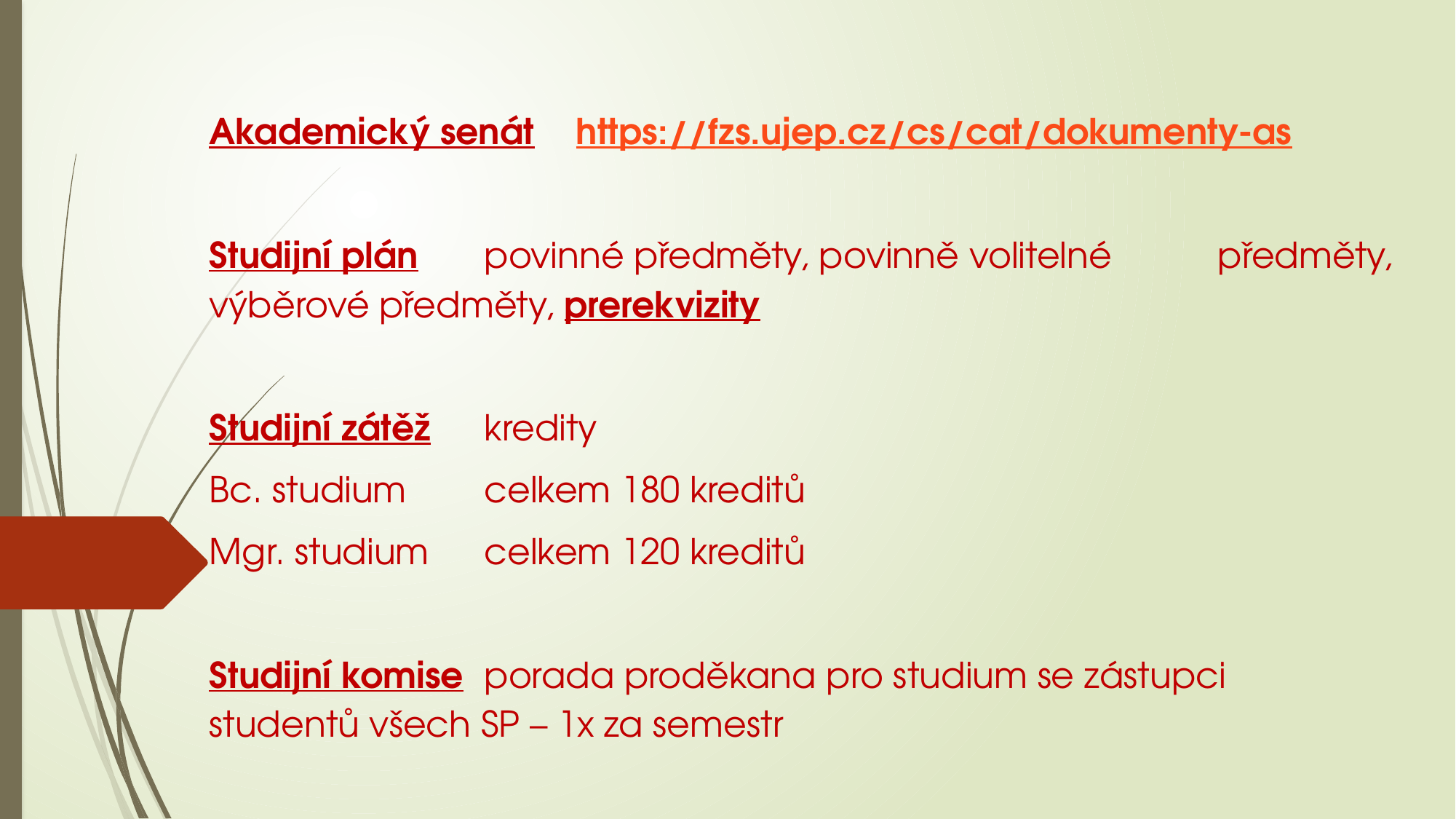

#
Akademický senát	https://fzs.ujep.cz/cs/cat/dokumenty-as

Studijní plán			povinné předměty, povinně volitelné 									předměty, výběrové předměty, prerekvizity

Studijní zátěž			kredity
Bc. studium			celkem 180 kreditů
Mgr. studium			celkem 120 kreditů

Studijní komise		porada proděkana pro studium se zástupci 							studentů všech SP – 1x za semestr